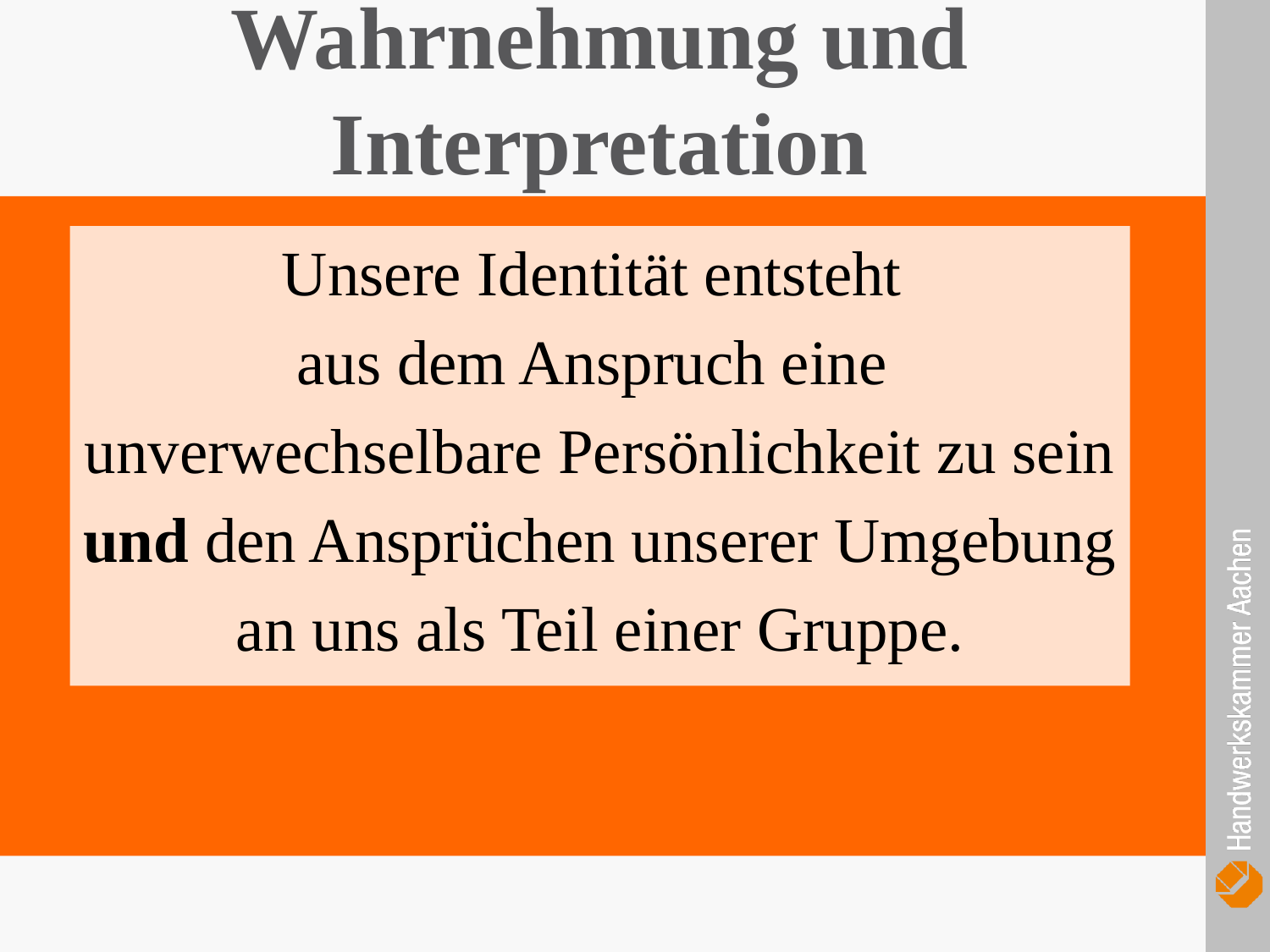

Wahrnehmung und Interpretation
Unsere Identität entsteht
aus dem Anspruch eine
unverwechselbare Persönlichkeit zu sein
und den Ansprüchen unserer Umgebung
an uns als Teil einer Gruppe.